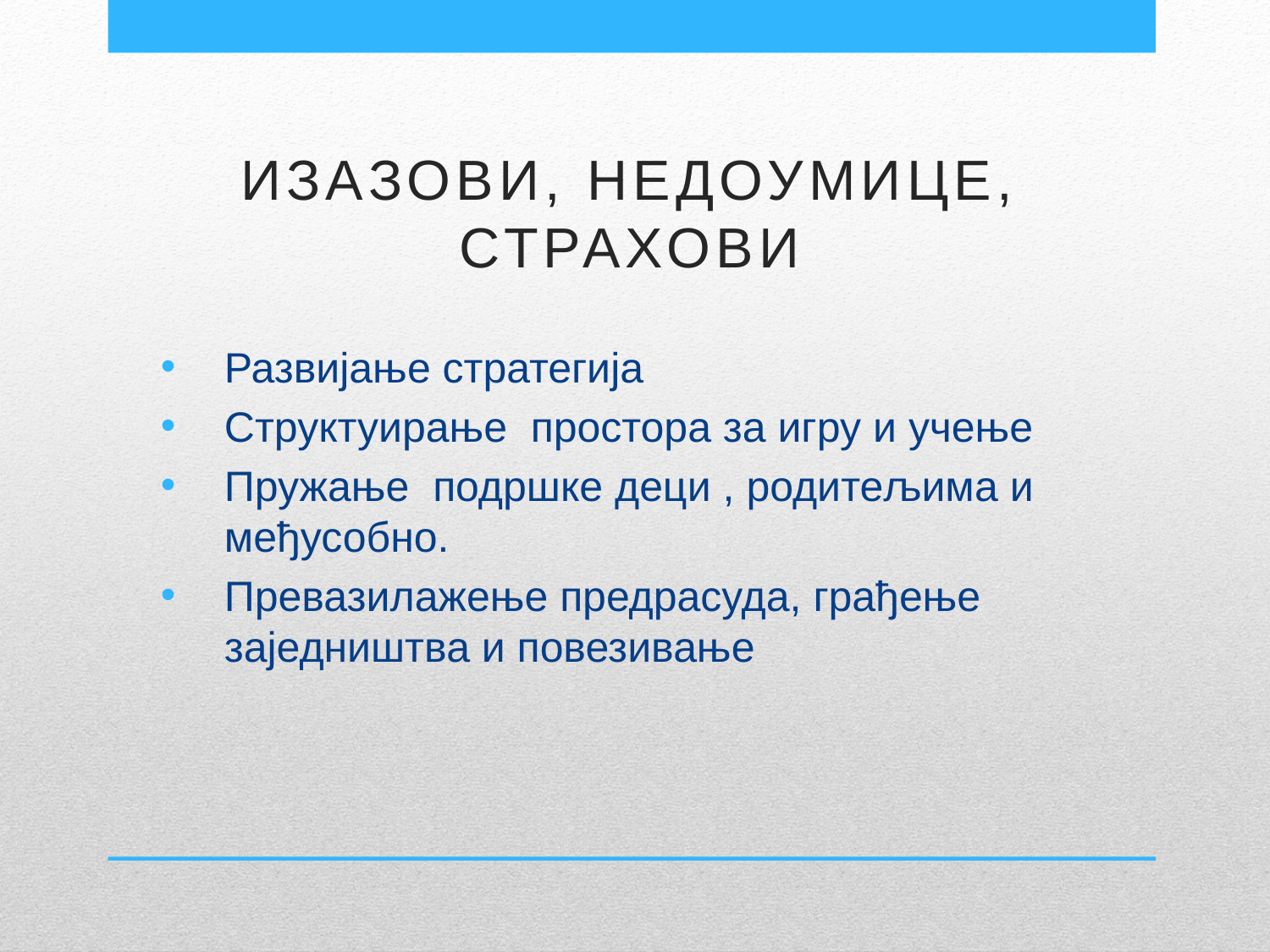

ИЗАЗОВИ, НЕДОУМИЦЕ, СТРАХОВИ
Развијање стратегија
Структуирање  простора за игру и учење
Пружање  подршке деци , родитељима и међусобно.
Превазилажење предрасуда, грађење заједништва и повезивање